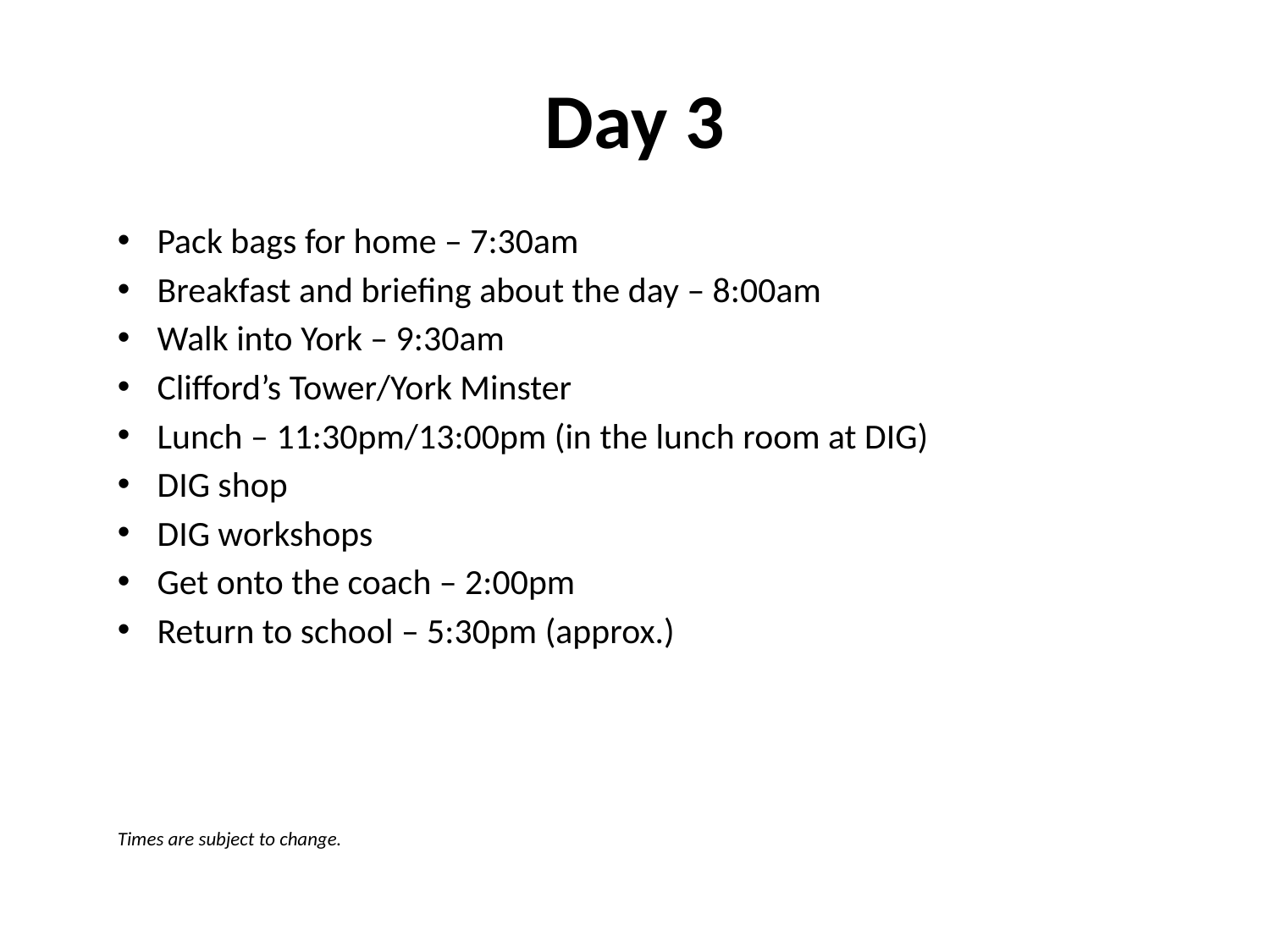

# Day 3
Pack bags for home – 7:30am
Breakfast and briefing about the day – 8:00am
Walk into York – 9:30am
Clifford’s Tower/York Minster
Lunch – 11:30pm/13:00pm (in the lunch room at DIG)
DIG shop
DIG workshops
Get onto the coach – 2:00pm
Return to school – 5:30pm (approx.)

Times are subject to change.